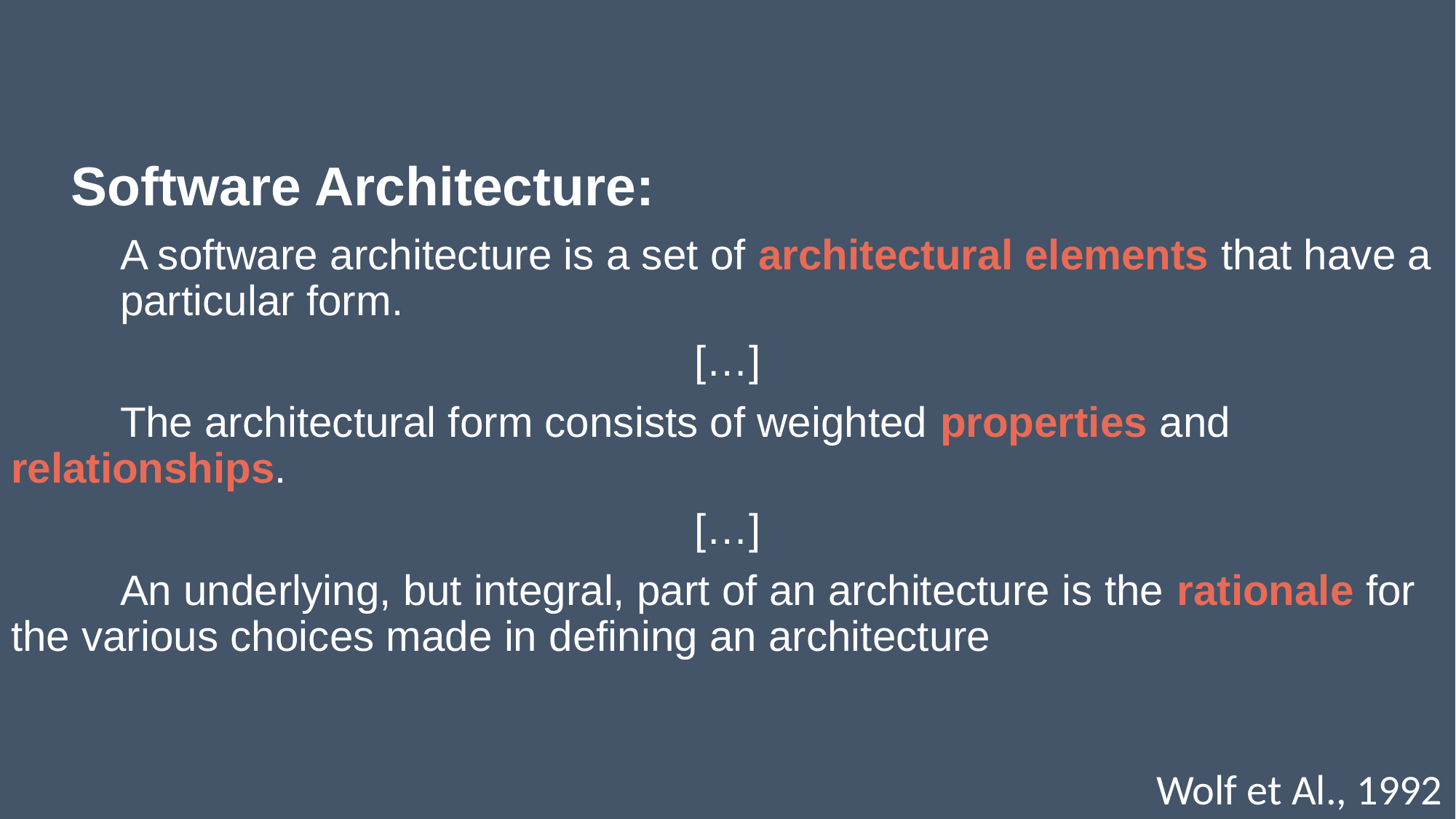

Software Architecture:
	A software architecture is a set of architectural elements that have a 	particular form.
[…]
	The architectural form consists of weighted properties and 	relationships.
[…]
	An underlying, but integral, part of an architecture is the rationale for 	the various choices made in defining an architecture
Wolf et Al., 1992